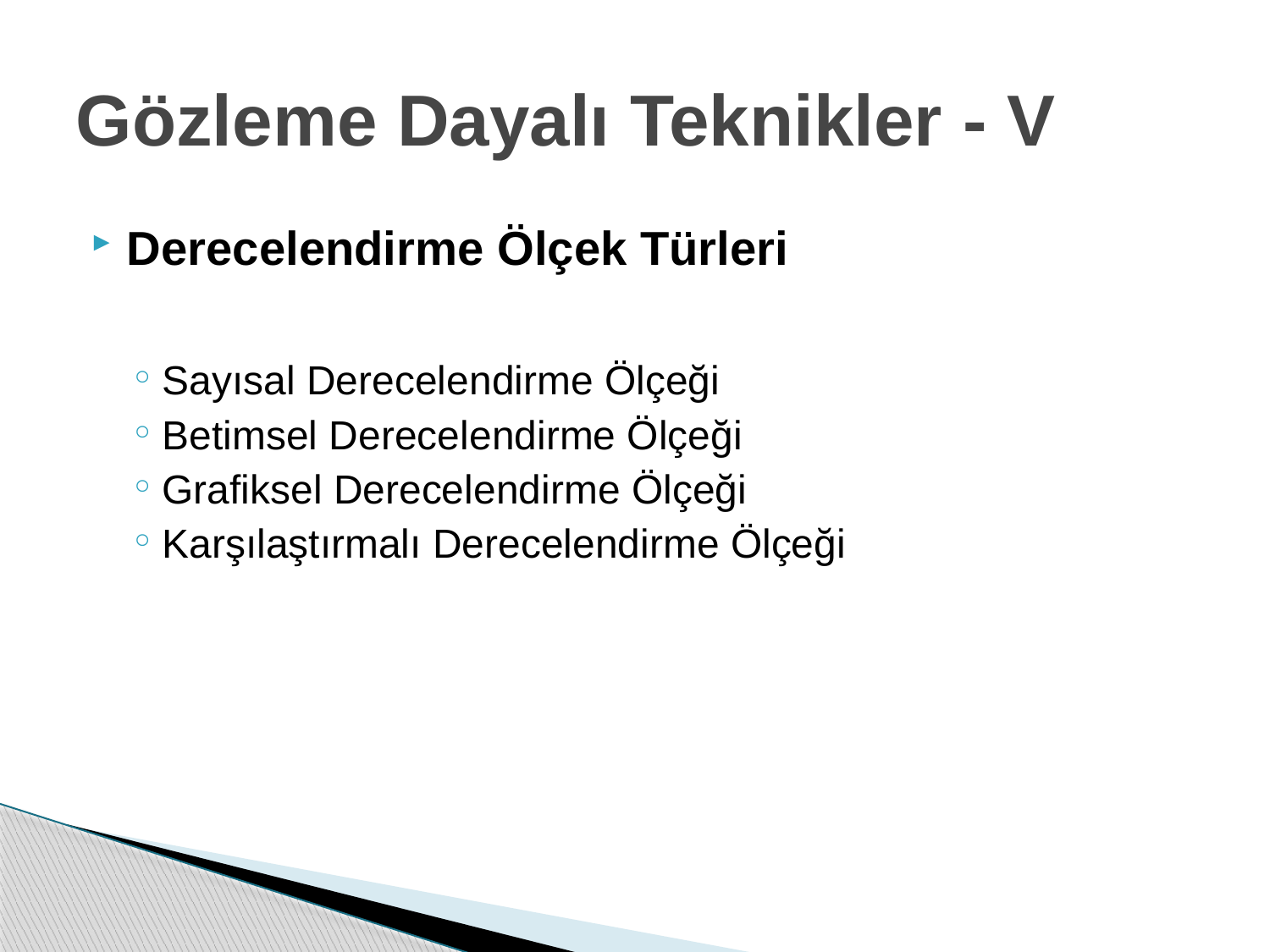

# Gözleme Dayalı Teknikler - V
Derecelendirme Ölçek Türleri

Sayısal Derecelendirme Ölçeği
Betimsel Derecelendirme Ölçeği
Grafiksel Derecelendirme Ölçeği
Karşılaştırmalı Derecelendirme Ölçeği